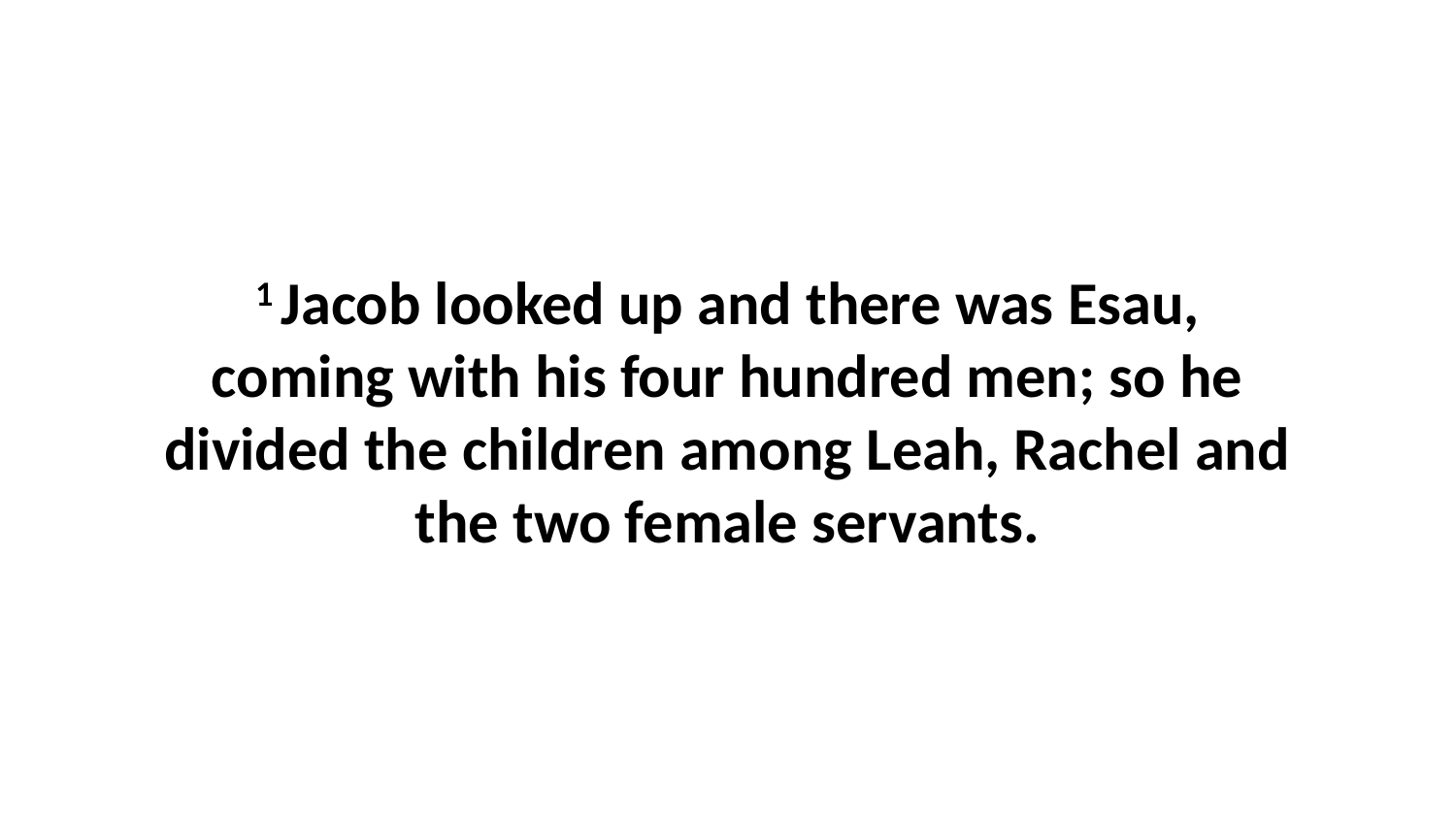

1 Jacob looked up and there was Esau, coming with his four hundred men; so he divided the children among Leah, Rachel and the two female servants.